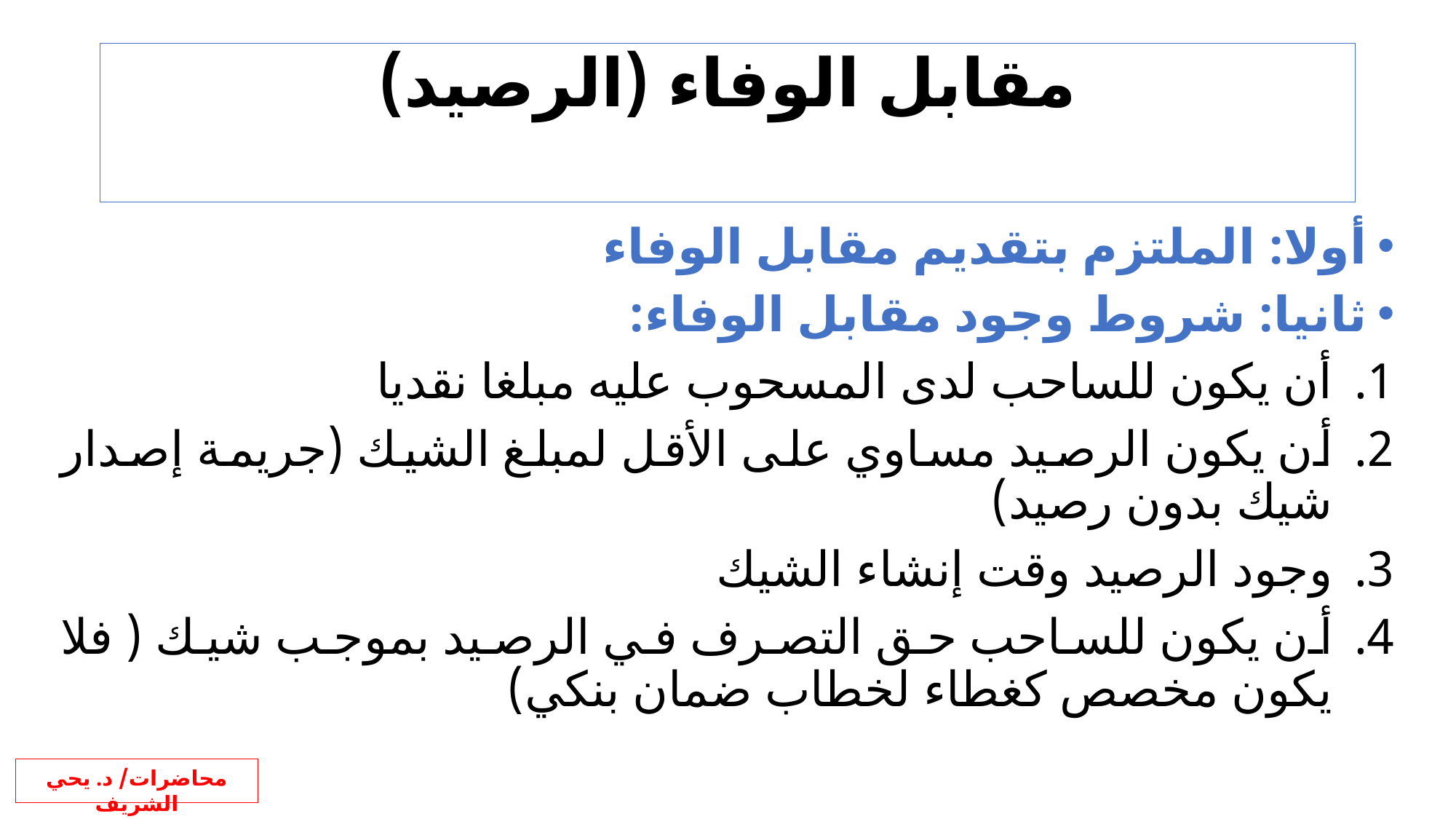

# مقابل الوفاء (الرصيد)
أولا: الملتزم بتقديم مقابل الوفاء
ثانيا: شروط وجود مقابل الوفاء:
أن يكون للساحب لدى المسحوب عليه مبلغا نقديا
أن يكون الرصيد مساوي على الأقل لمبلغ الشيك (جريمة إصدار شيك بدون رصيد)
وجود الرصيد وقت إنشاء الشيك
أن يكون للساحب حق التصرف في الرصيد بموجب شيك ( فلا يكون مخصص كغطاء لخطاب ضمان بنكي)